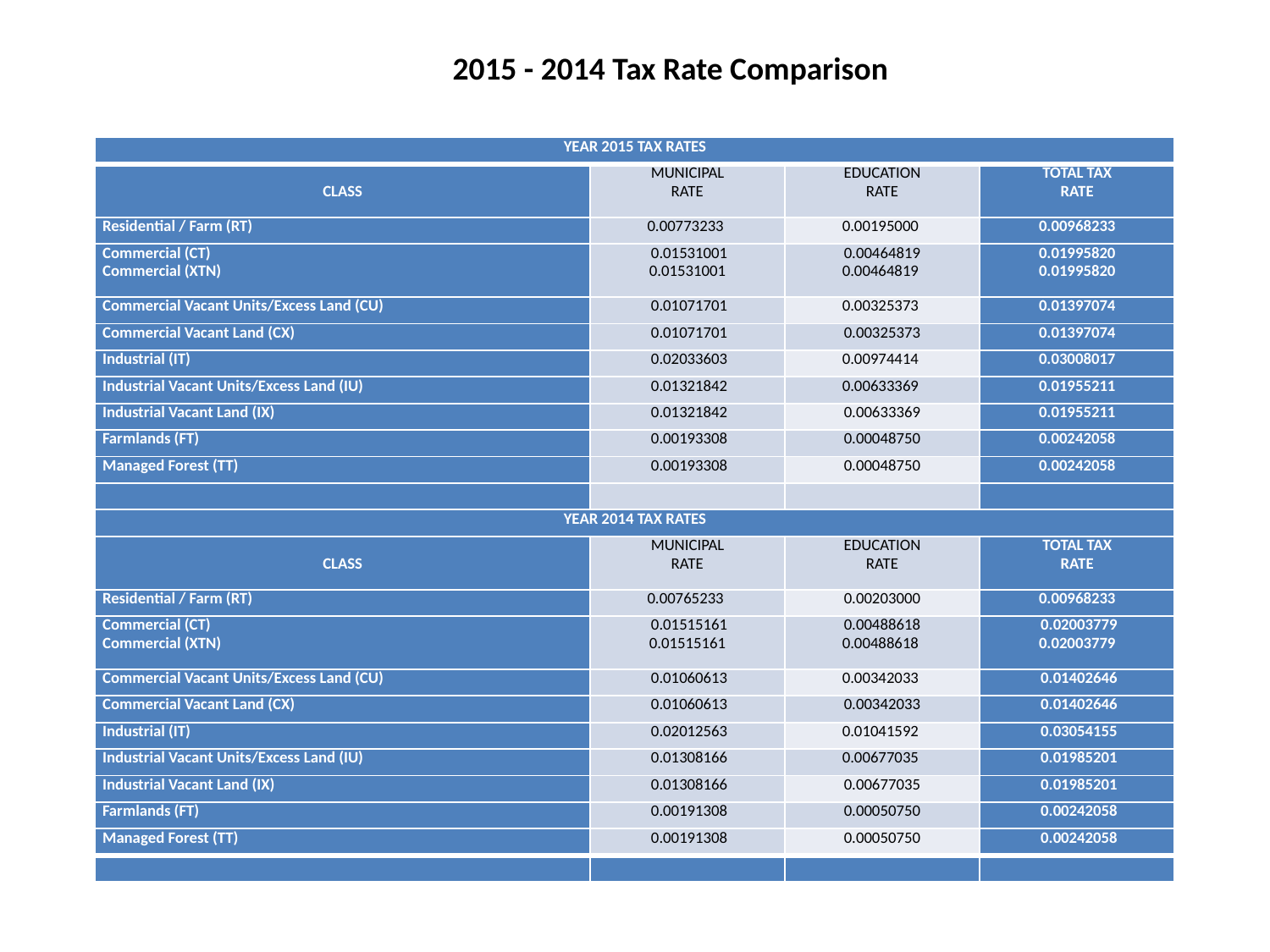

2015 - 2014 Tax Rate Comparison
| YEAR 2015 TAX RATES |  |  |  |
| --- | --- | --- | --- |
| CLASS | MUNICIPAL RATE | EDUCATION RATE | TOTAL TAX RATE |
| Residential / Farm (RT) | 0.00773233 | 0.00195000 | 0.00968233 |
| Commercial (CT) Commercial (XTN) | 0.01531001 0.01531001 | 0.00464819 0.00464819 | 0.01995820 0.01995820 |
| Commercial Vacant Units/Excess Land (CU) | 0.01071701 | 0.00325373 | 0.01397074 |
| Commercial Vacant Land (CX) | 0.01071701 | 0.00325373 | 0.01397074 |
| Industrial (IT) | 0.02033603 | 0.00974414 | 0.03008017 |
| Industrial Vacant Units/Excess Land (IU) | 0.01321842 | 0.00633369 | 0.01955211 |
| Industrial Vacant Land (IX) | 0.01321842 | 0.00633369 | 0.01955211 |
| Farmlands (FT) | 0.00193308 | 0.00048750 | 0.00242058 |
| Managed Forest (TT) | 0.00193308 | 0.00048750 | 0.00242058 |
|  |  |  |  |
| YEAR 2014 TAX RATES |  |  |  |
| CLASS | MUNICIPAL RATE | EDUCATION RATE | TOTAL TAX RATE |
| Residential / Farm (RT) | 0.00765233 | 0.00203000 | 0.00968233 |
| Commercial (CT) Commercial (XTN) | 0.01515161 0.01515161 | 0.00488618 0.00488618 | 0.02003779 0.02003779 |
| Commercial Vacant Units/Excess Land (CU) | 0.01060613 | 0.00342033 | 0.01402646 |
| Commercial Vacant Land (CX) | 0.01060613 | 0.00342033 | 0.01402646 |
| Industrial (IT) | 0.02012563 | 0.01041592 | 0.03054155 |
| Industrial Vacant Units/Excess Land (IU) | 0.01308166 | 0.00677035 | 0.01985201 |
| Industrial Vacant Land (IX) | 0.01308166 | 0.00677035 | 0.01985201 |
| Farmlands (FT) | 0.00191308 | 0.00050750 | 0.00242058 |
| Managed Forest (TT) | 0.00191308 | 0.00050750 | 0.00242058 |
|  |  |  |  |